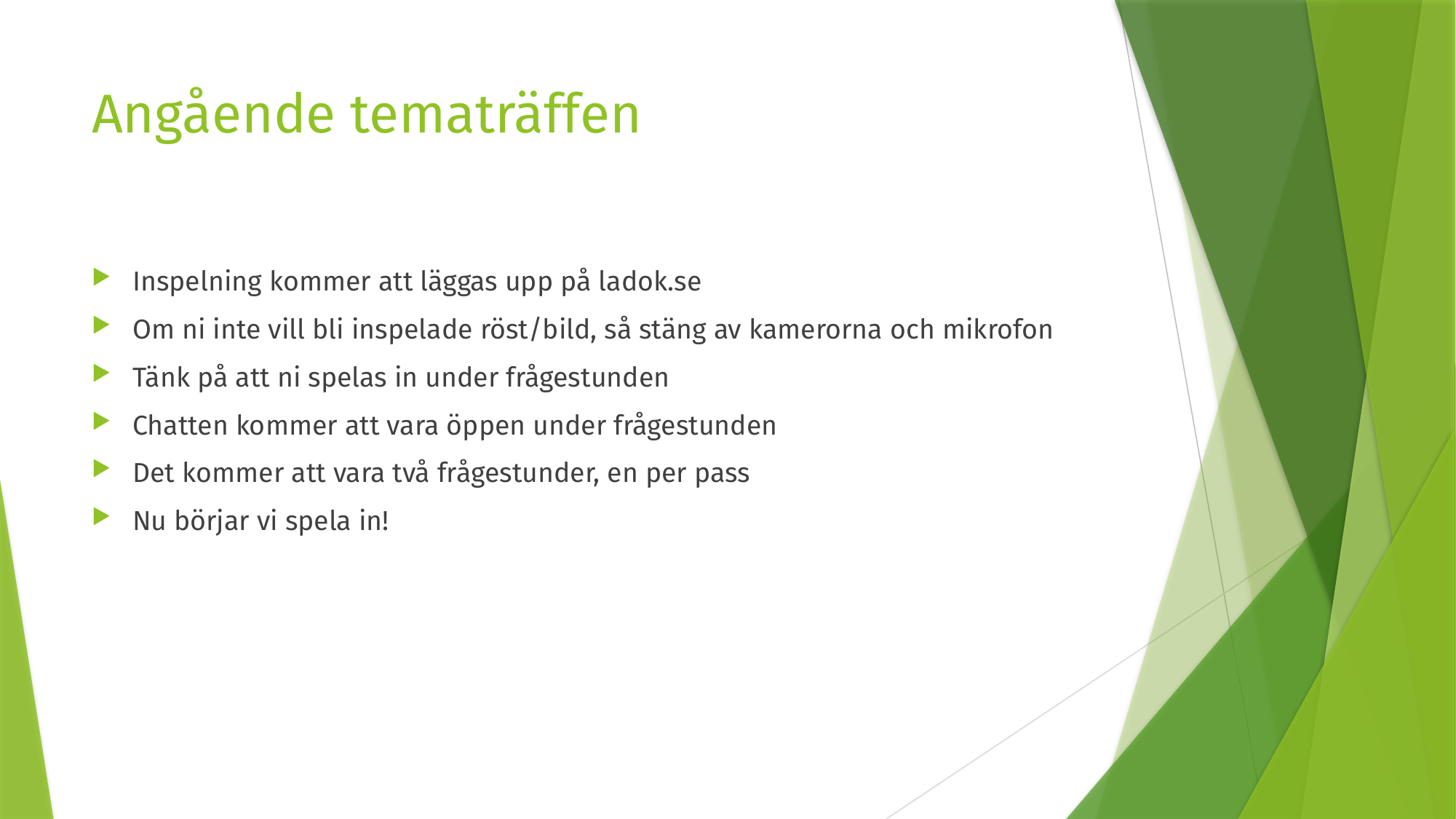

# Angående tematräffen
Inspelning kommer att läggas upp på ladok.se
Om ni inte vill bli inspelade röst/bild, så stäng av kamerorna och mikrofon
Tänk på att ni spelas in under frågestunden
Chatten kommer att vara öppen under frågestunden
Det kommer att vara två frågestunder, en per pass
Nu börjar vi spela in!